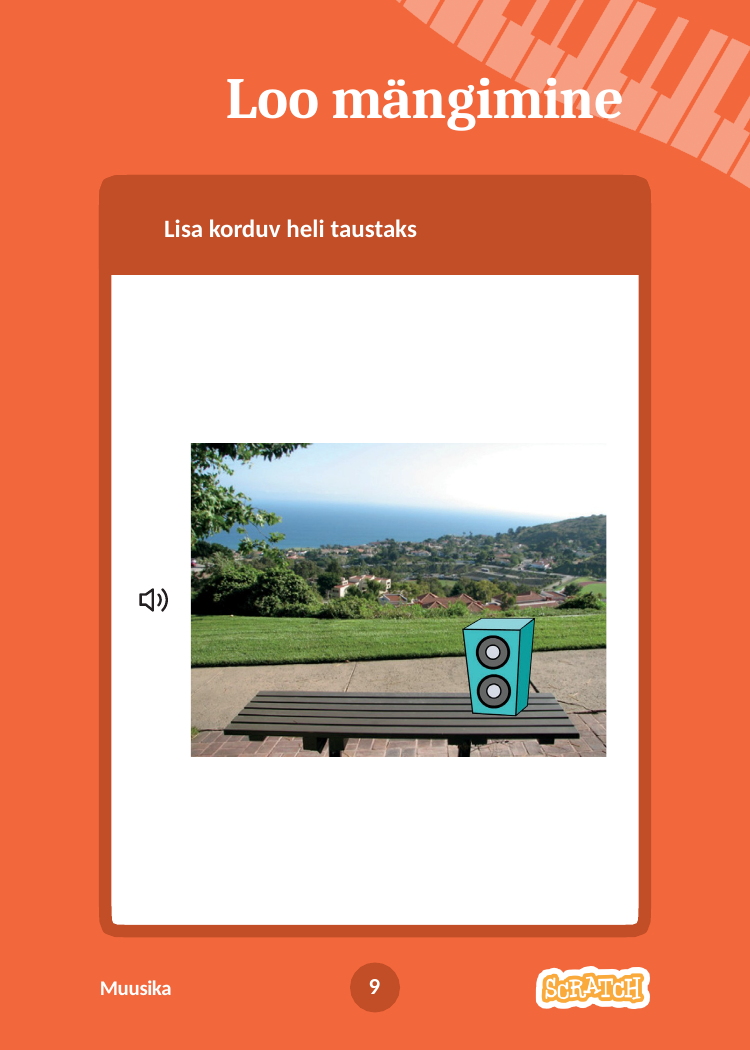

# Loo mängimine

Lisa korduv heli taustaks

9
Muusika